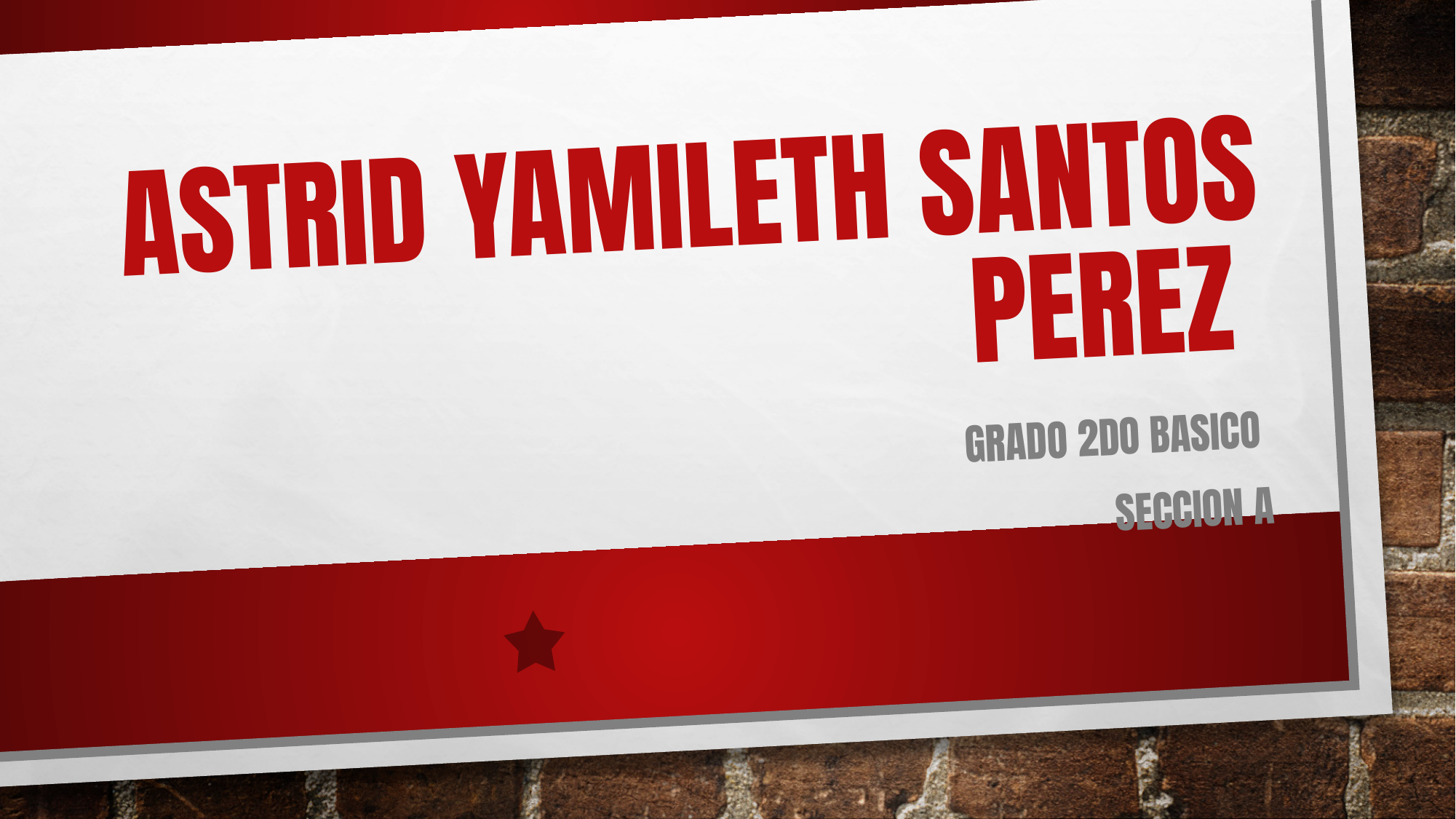

# ASTRID YAMILETH SANTOS PEREZ
GRADO 2DO BASICO
SECCION A